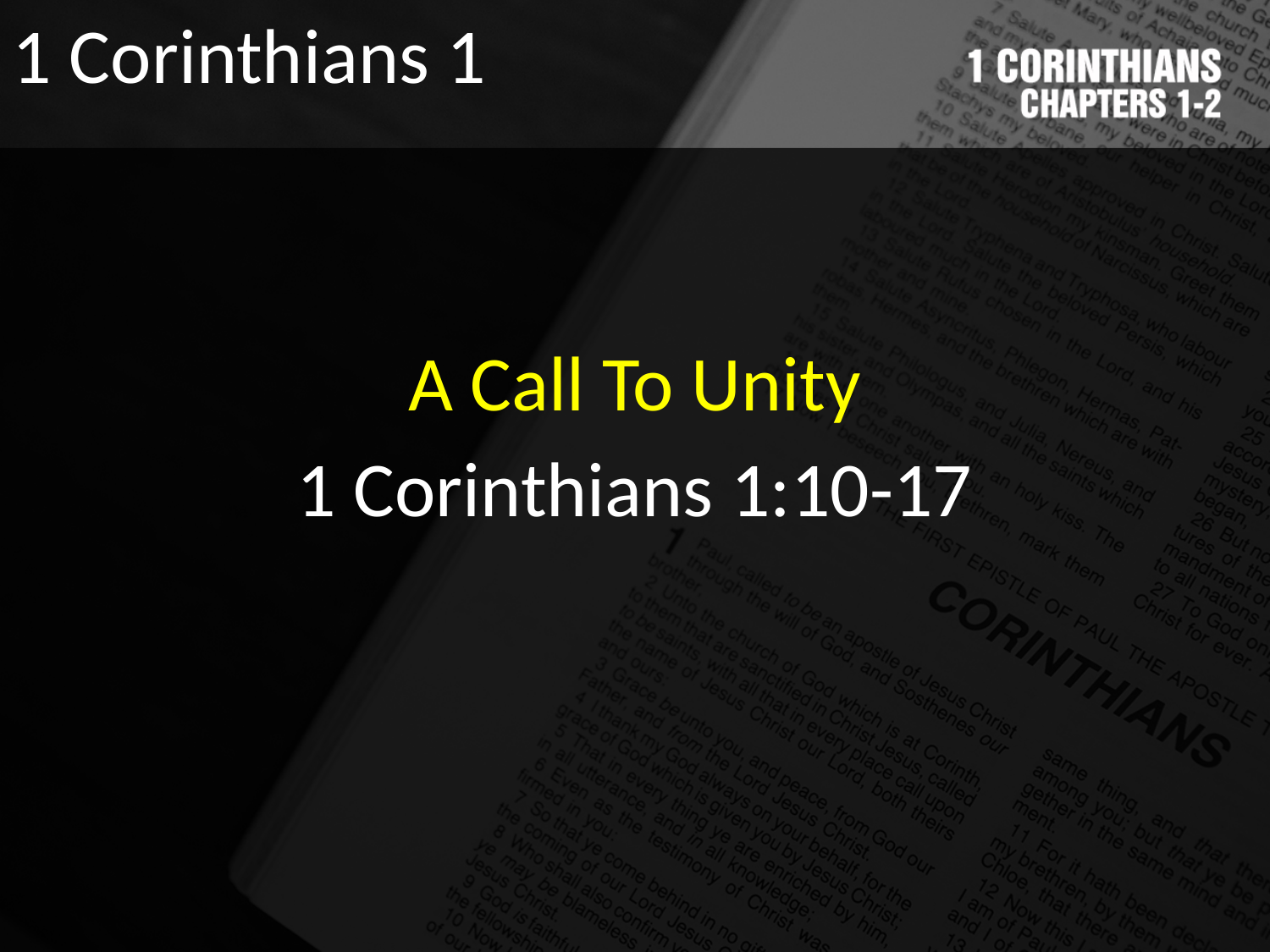

1 Corinthians 1
A Call To Unity
1 Corinthians 1:10-17